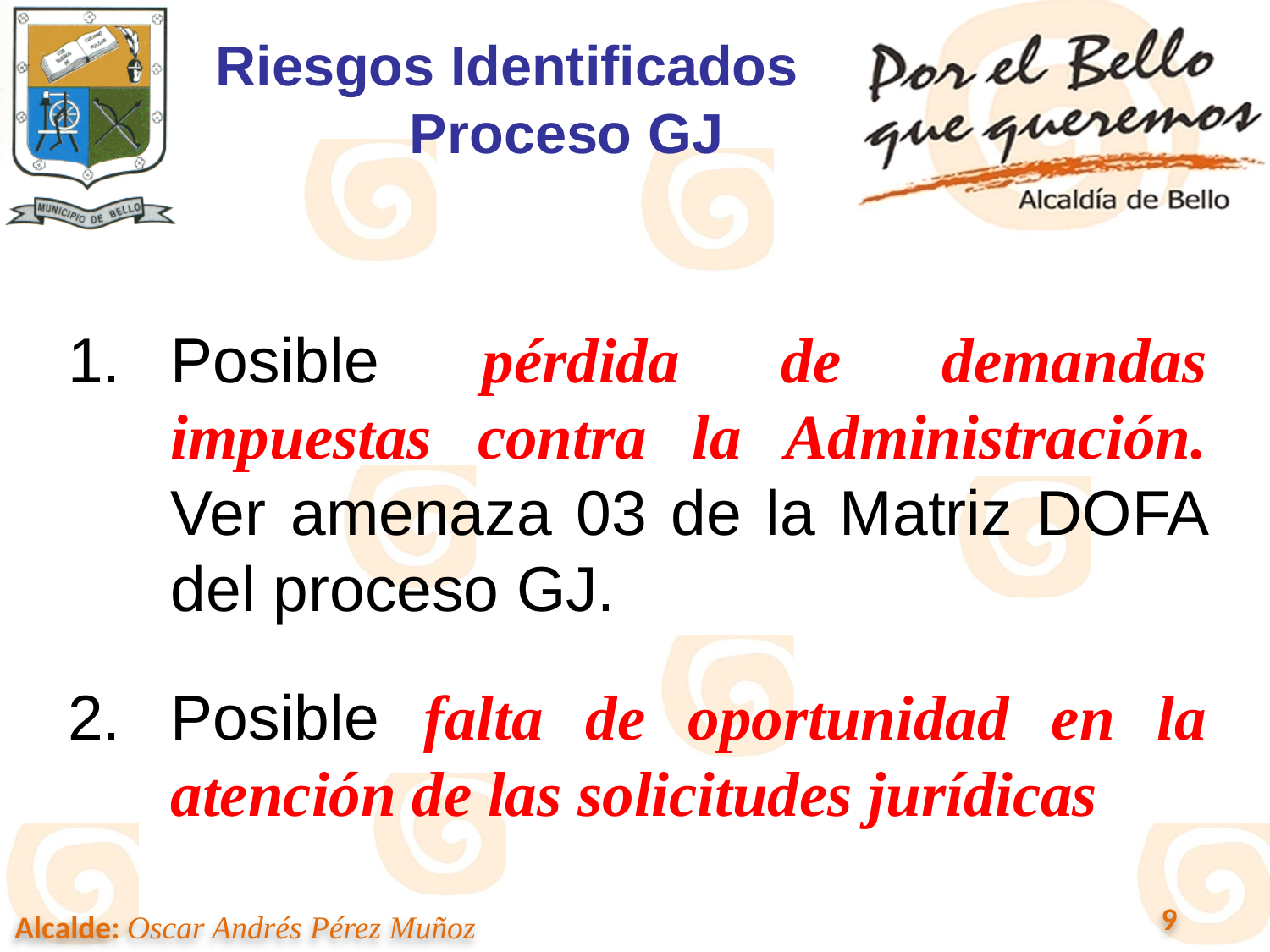

Riesgos Identificados
Proceso GJ
Posible pérdida de demandas impuestas contra la Administración. Ver amenaza 03 de la Matriz DOFA del proceso GJ.

Posible falta de oportunidad en la atención de las solicitudes jurídicas